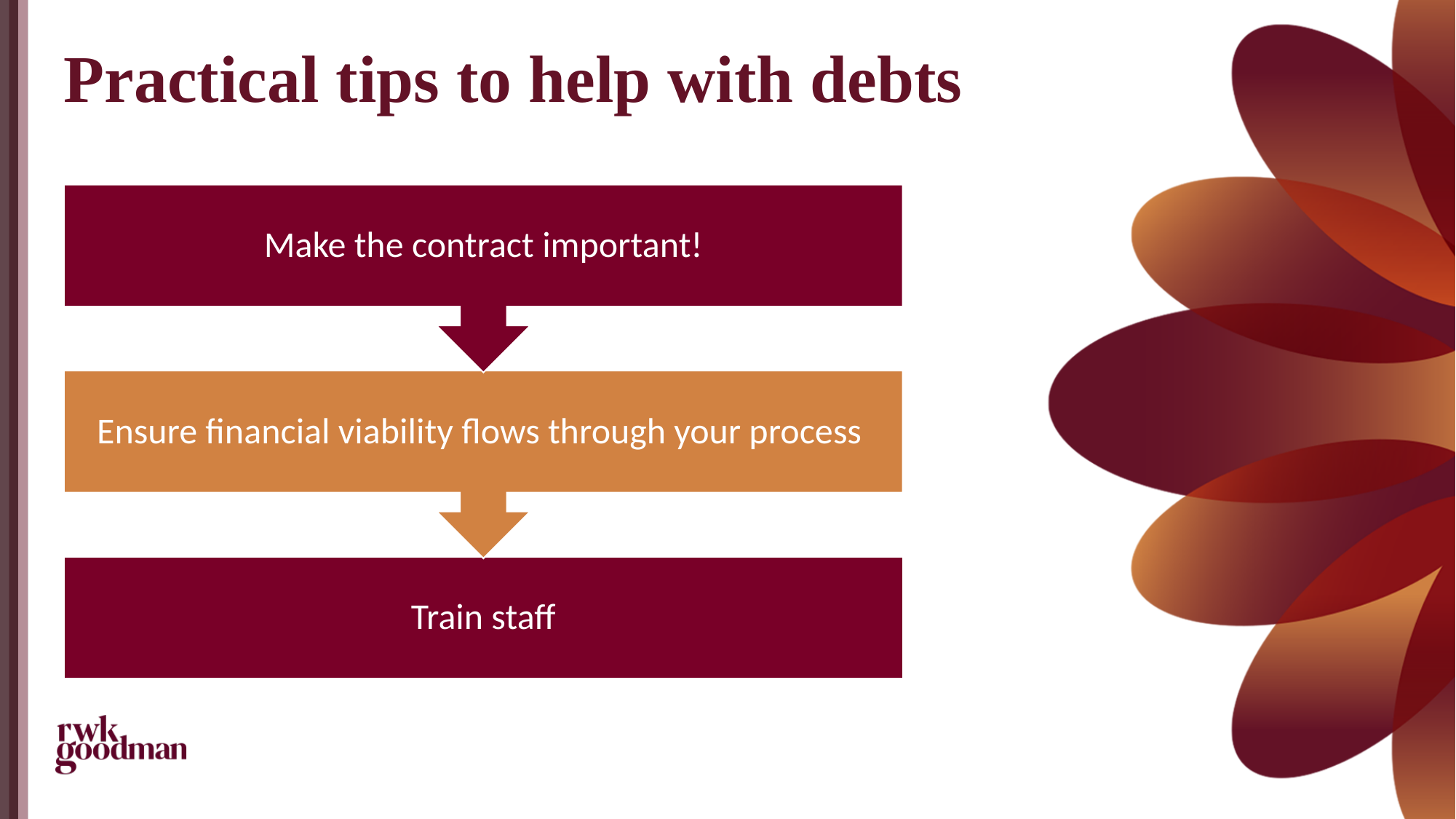

# Practical tips to help with debts
Train staff
Ensure financial viability flows through your process
Make the contract important!